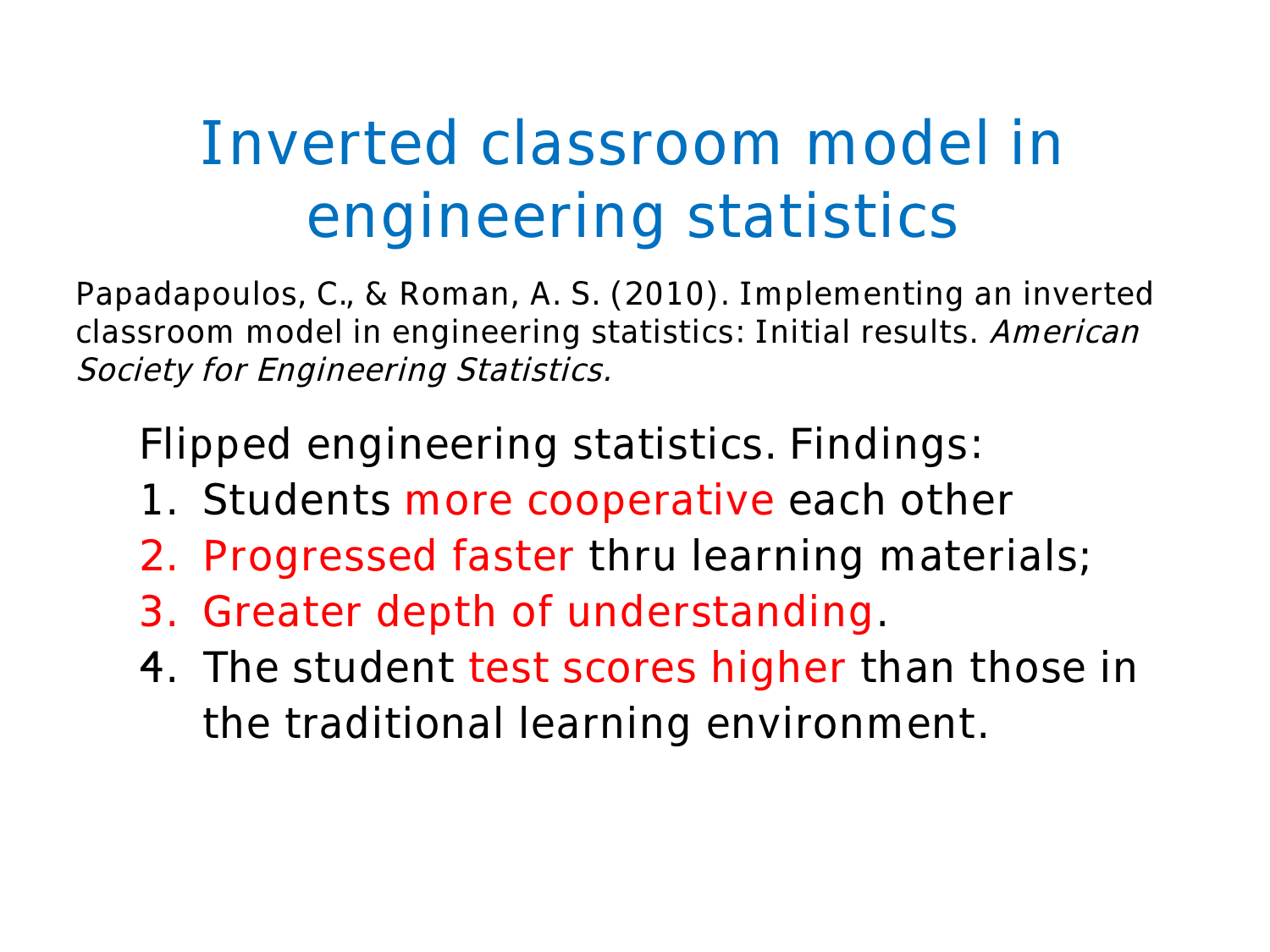

# Inverted classroom model in engineering statistics
Papadapoulos, C., & Roman, A. S. (2010). Implementing an inverted classroom model in engineering statistics: Initial results. American Society for Engineering Statistics.
Flipped engineering statistics. Findings:
Students more cooperative each other
Progressed faster thru learning materials;
Greater depth of understanding.
The student test scores higher than those in the traditional learning environment.